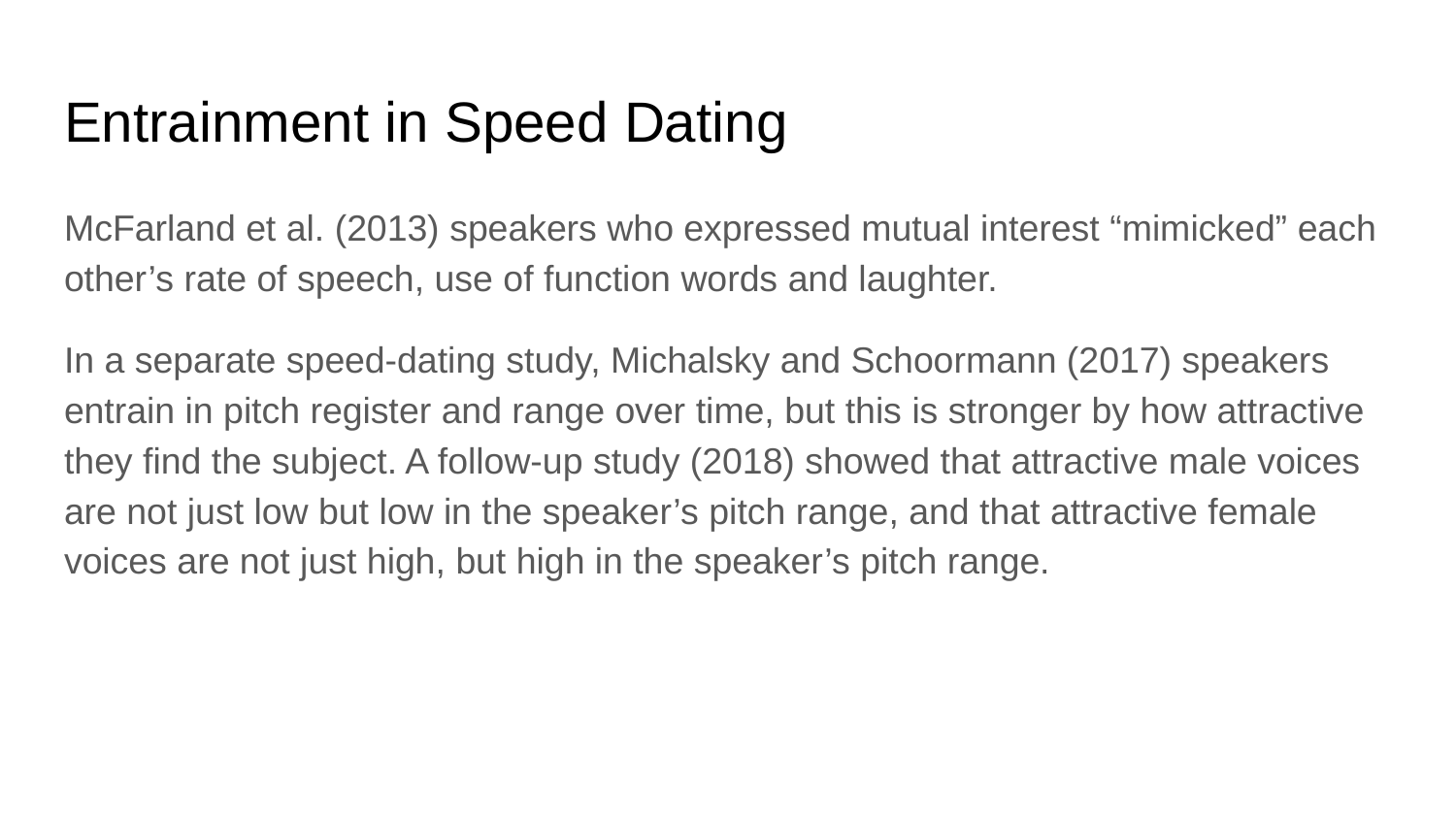

# Entrainment in Speed Dating
McFarland et al. (2013) speakers who expressed mutual interest “mimicked” each other’s rate of speech, use of function words and laughter.
In a separate speed-dating study, Michalsky and Schoormann (2017) speakers entrain in pitch register and range over time, but this is stronger by how attractive they find the subject. A follow-up study (2018) showed that attractive male voices are not just low but low in the speaker’s pitch range, and that attractive female voices are not just high, but high in the speaker’s pitch range.